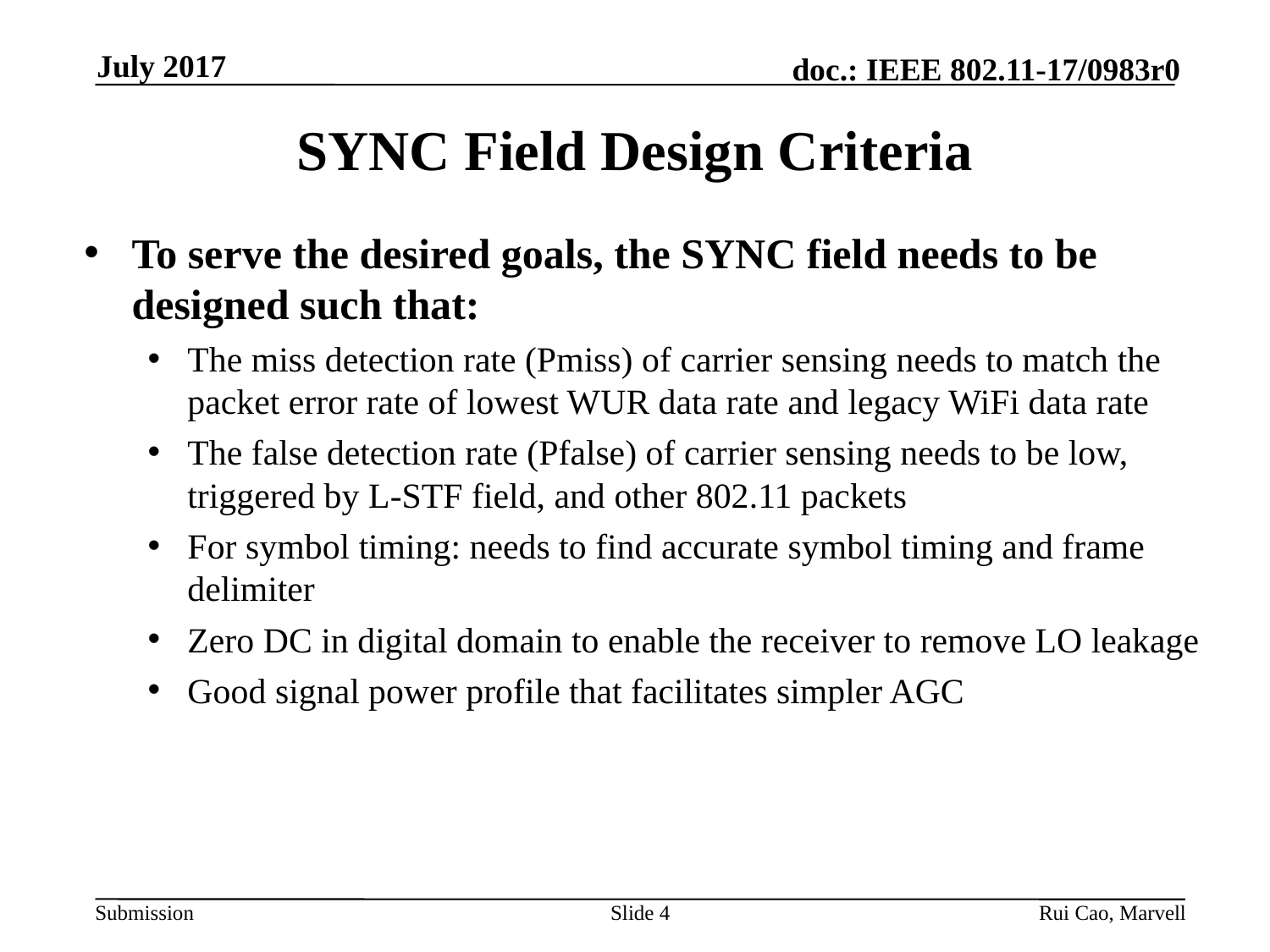

July 2017
# SYNC Field Design Criteria
To serve the desired goals, the SYNC field needs to be designed such that:
The miss detection rate (Pmiss) of carrier sensing needs to match the packet error rate of lowest WUR data rate and legacy WiFi data rate
The false detection rate (Pfalse) of carrier sensing needs to be low, triggered by L-STF field, and other 802.11 packets
For symbol timing: needs to find accurate symbol timing and frame delimiter
Zero DC in digital domain to enable the receiver to remove LO leakage
Good signal power profile that facilitates simpler AGC

Slide 4
Rui Cao, Marvell